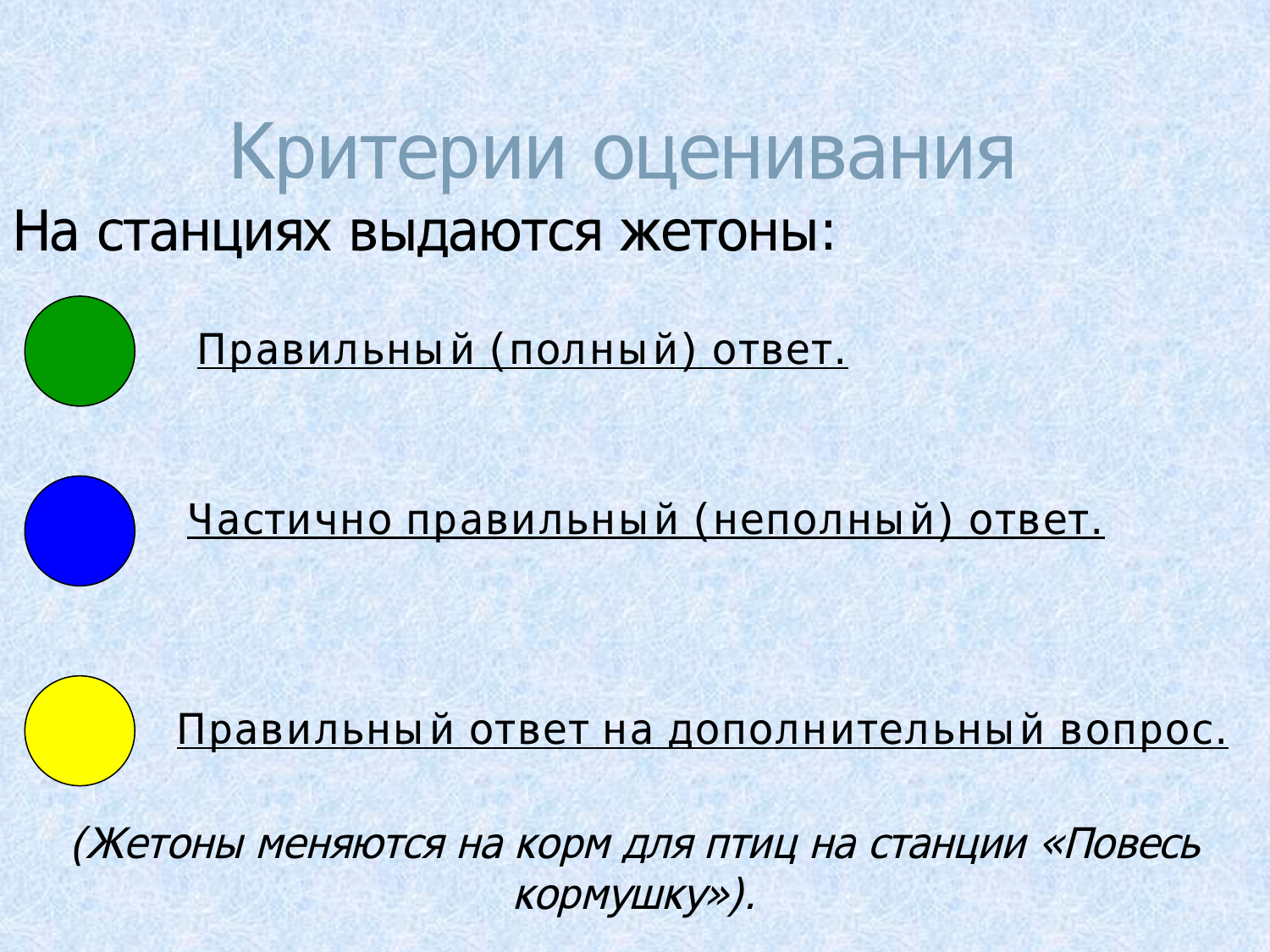

# Критерии оценивания
На станциях выдаются жетоны:

Правильный (полный) ответ.

Частично правильный (неполный) ответ.

Правильный ответ на дополнительный вопрос.
(Жетоны меняются на корм для птиц на станции «Повесь кормушку»).